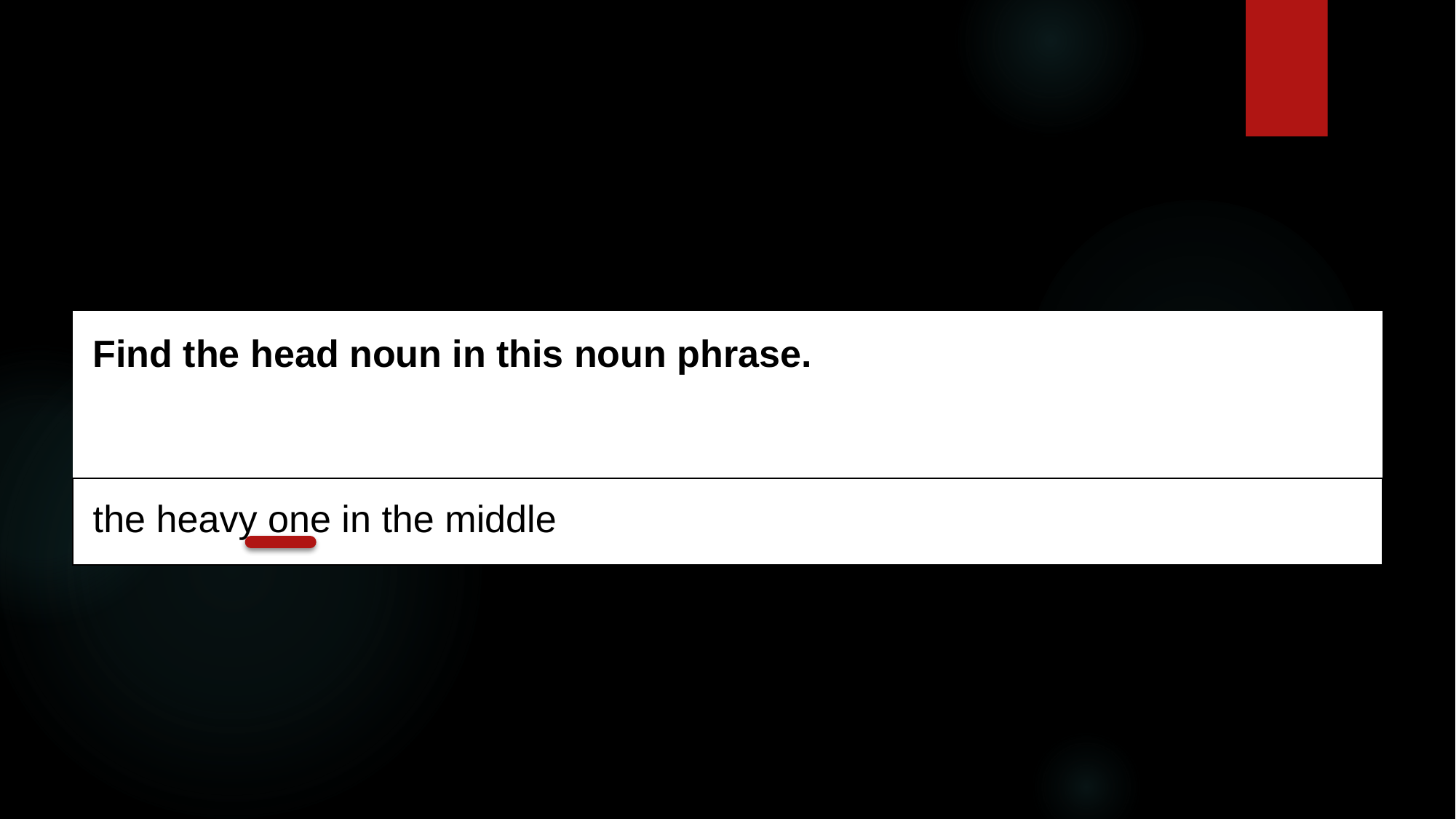

| Find the head noun in this noun phrase. |
| --- |
| the heavy one in the middle |